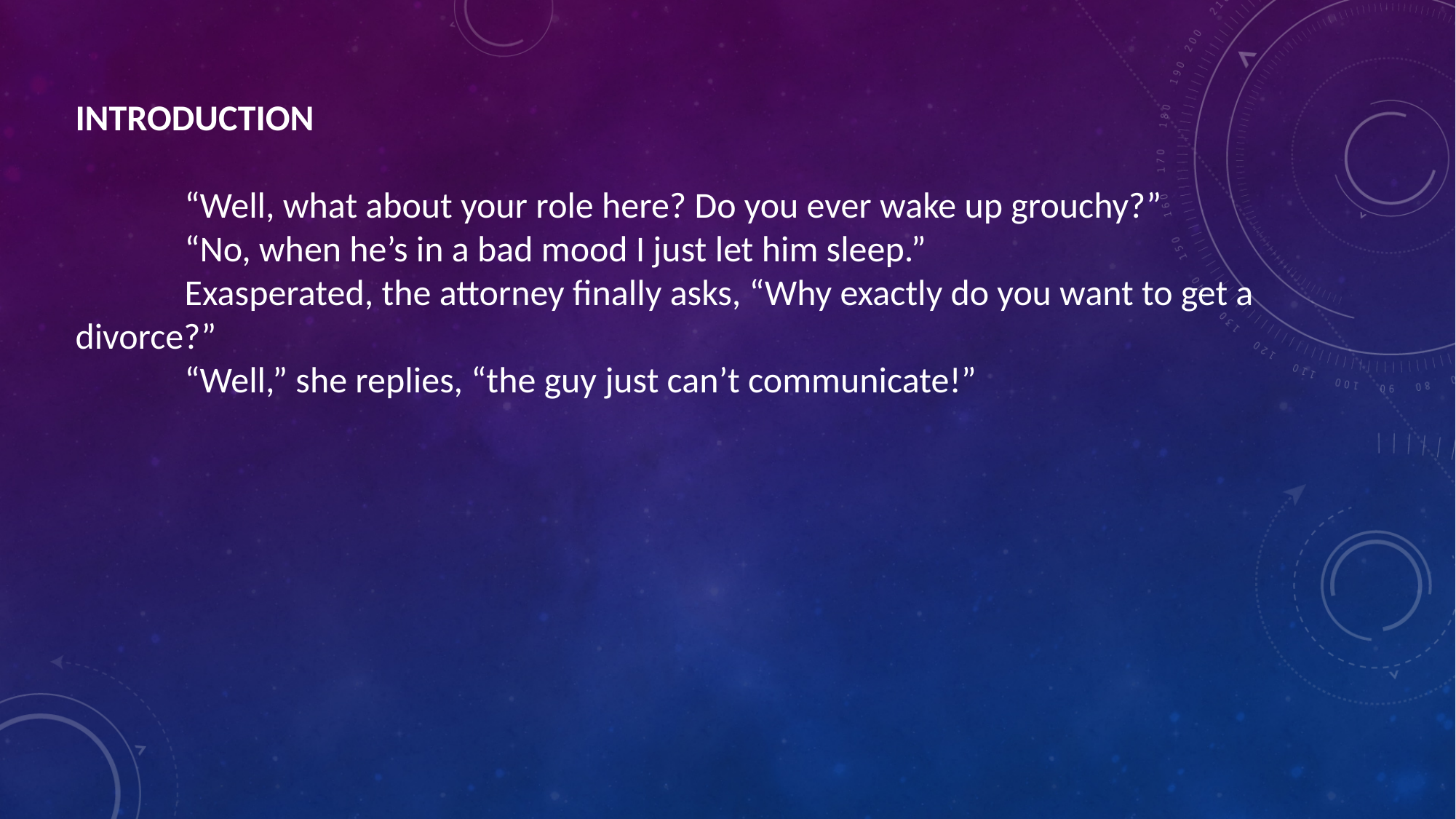

INTRODUCTION

	“Well, what about your role here? Do you ever wake up grouchy?”
	“No, when he’s in a bad mood I just let him sleep.”
	Exasperated, the attorney finally asks, “Why exactly do you want to get a divorce?”
	“Well,” she replies, “the guy just can’t communicate!”